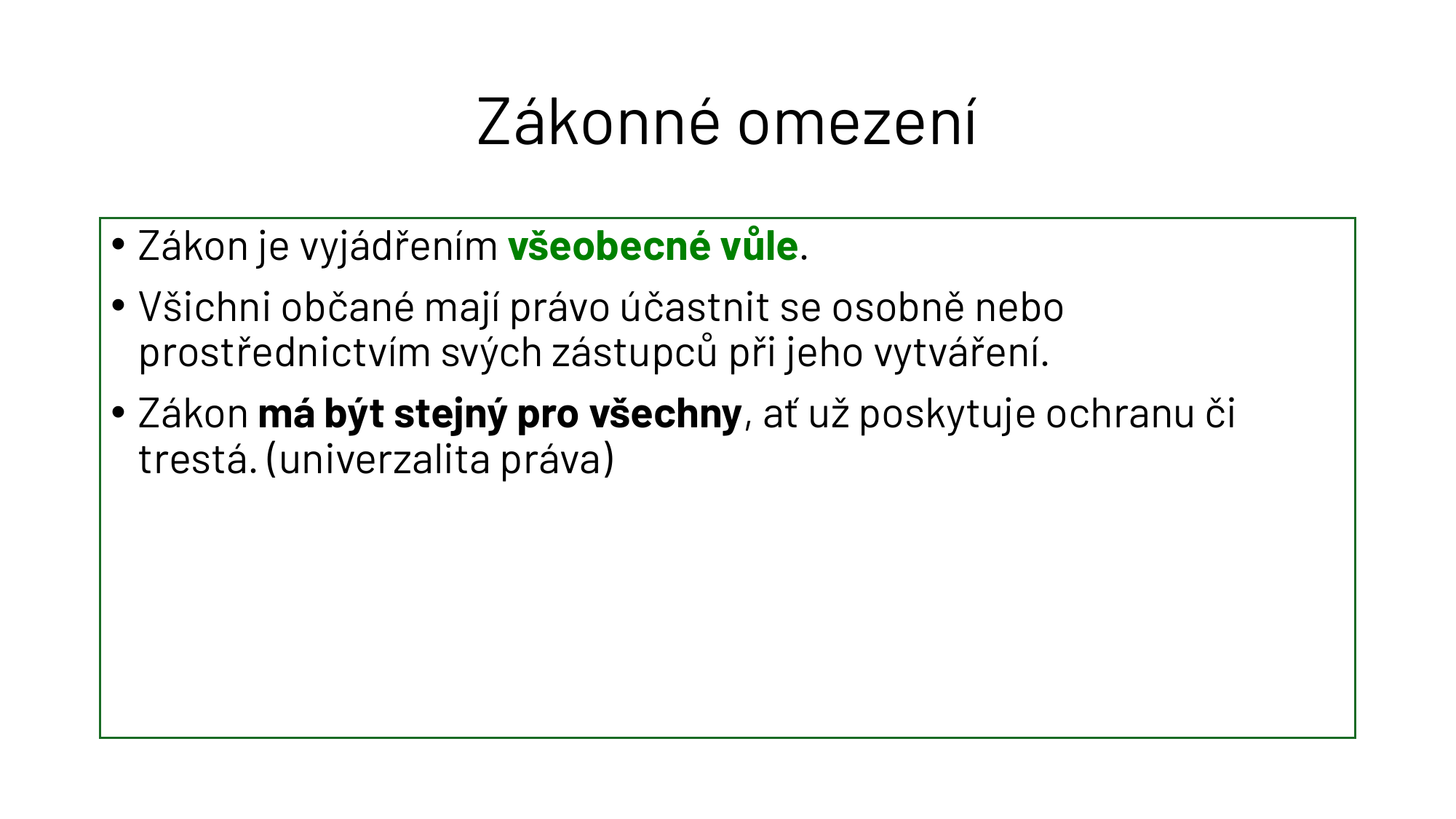

# Zákonné omezení
Zákon je vyjádřením všeobecné vůle.
Všichni občané mají právo účastnit se osobně nebo prostřednictvím svých zástupců při jeho vytváření.
Zákon má být stejný pro všechny, ať už poskytuje ochranu či trestá. (univerzalita práva)